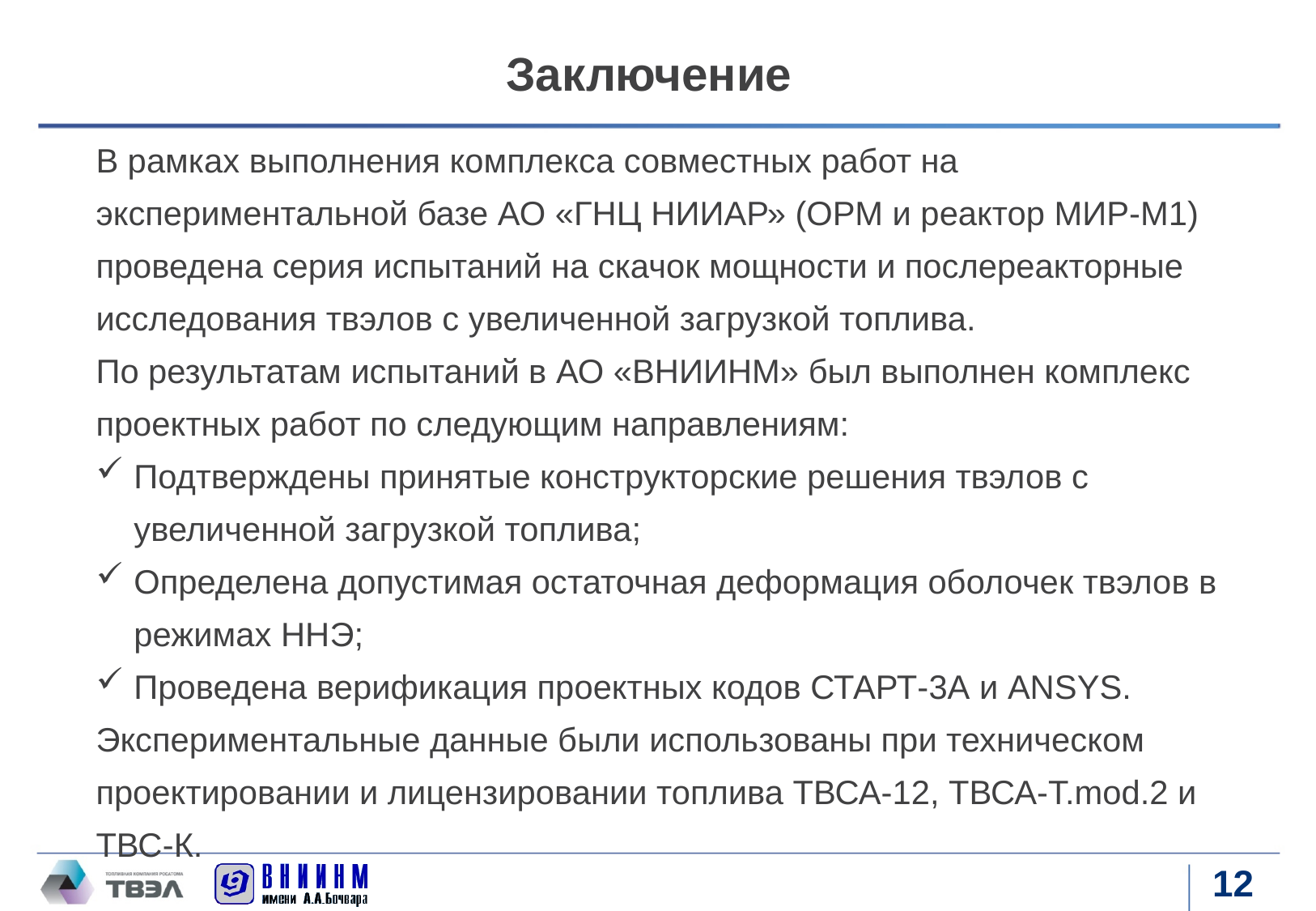

Заключение
В рамках выполнения комплекса совместных работ на экспериментальной базе АО «ГНЦ НИИАР» (ОРМ и реактор МИР-М1) проведена серия испытаний на скачок мощности и послереакторные исследования твэлов с увеличенной загрузкой топлива.
По результатам испытаний в АО «ВНИИНМ» был выполнен комплекс проектных работ по следующим направлениям:
Подтверждены принятые конструкторские решения твэлов с увеличенной загрузкой топлива;
Определена допустимая остаточная деформация оболочек твэлов в режимах ННЭ;
Проведена верификация проектных кодов СТАРТ-3А и ANSYS.
Экспериментальные данные были использованы при техническом проектировании и лицензировании топлива ТВСА-12, ТВСА-Т.mod.2 и ТВС-К.

12